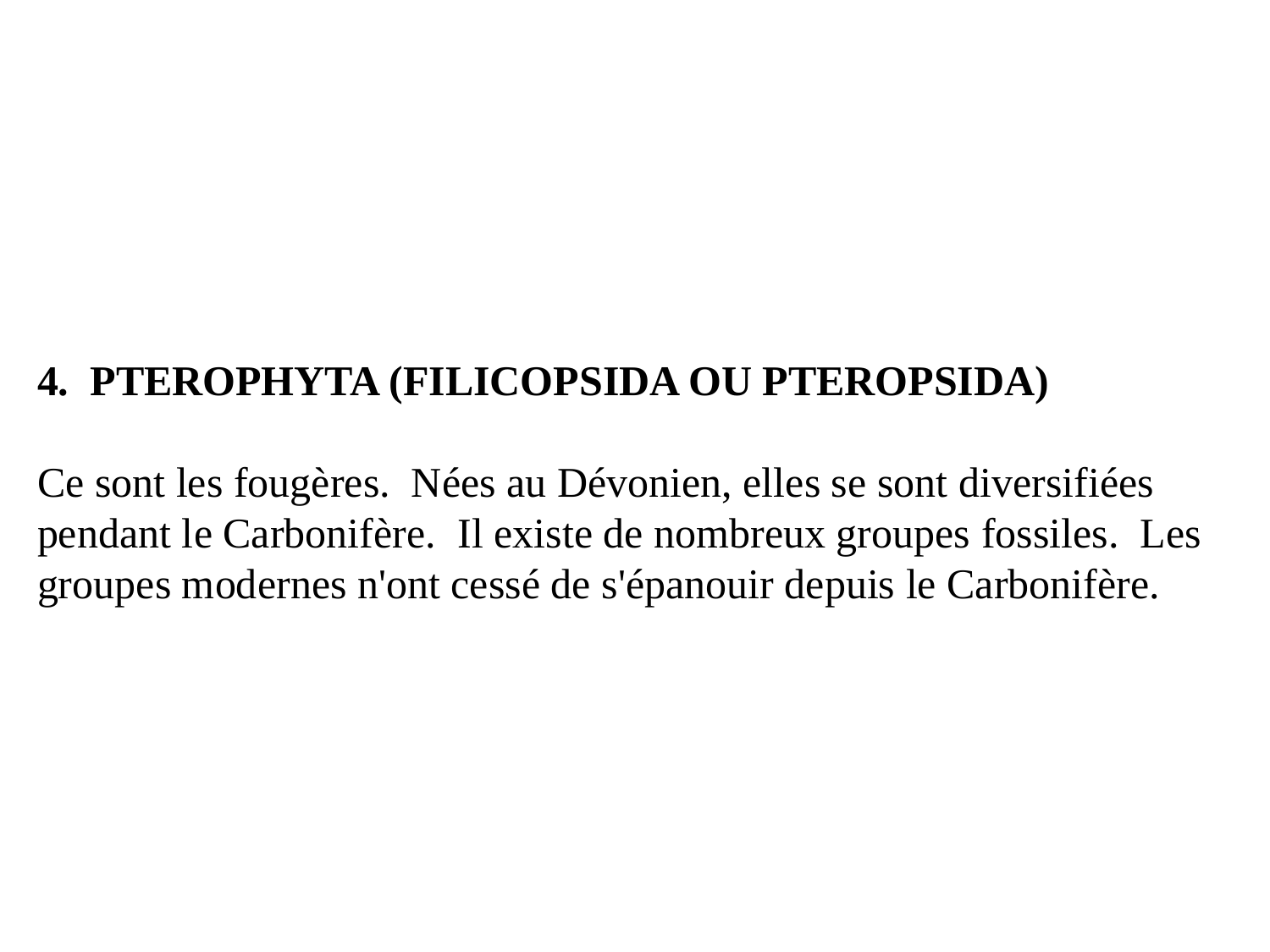

4.  pterophyta (filicopsida ou pteropsida)

Ce sont les fougères.  Nées au Dévonien, elles se sont diversifiées pendant le Carbonifère.  Il existe de nombreux groupes fossiles.  Les groupes modernes n'ont cessé de s'épanouir depuis le Carbonifère.